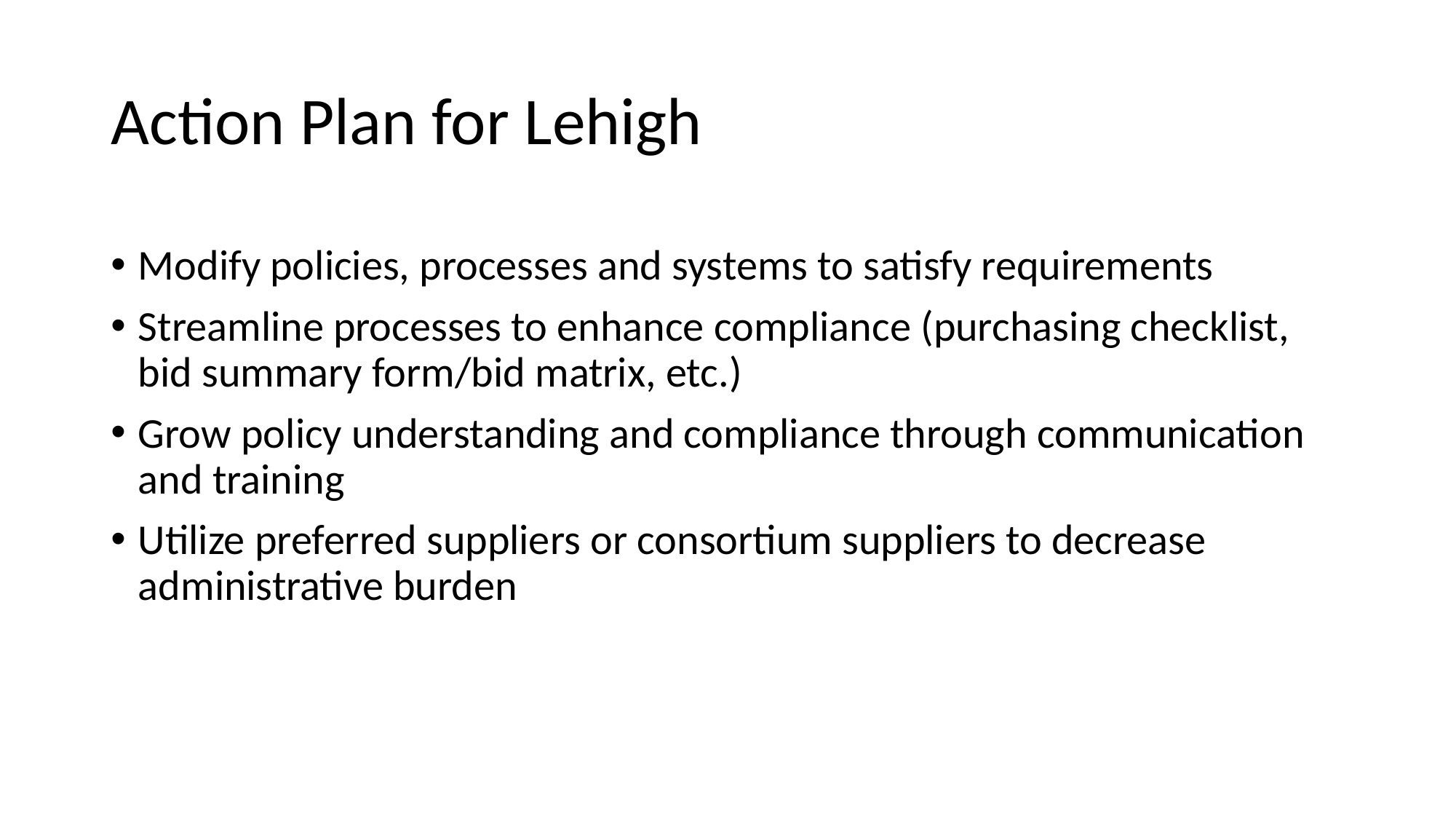

# Action Plan for Lehigh
Modify policies, processes and systems to satisfy requirements
Streamline processes to enhance compliance (purchasing checklist, bid summary form/bid matrix, etc.)
Grow policy understanding and compliance through communication and training
Utilize preferred suppliers or consortium suppliers to decrease administrative burden